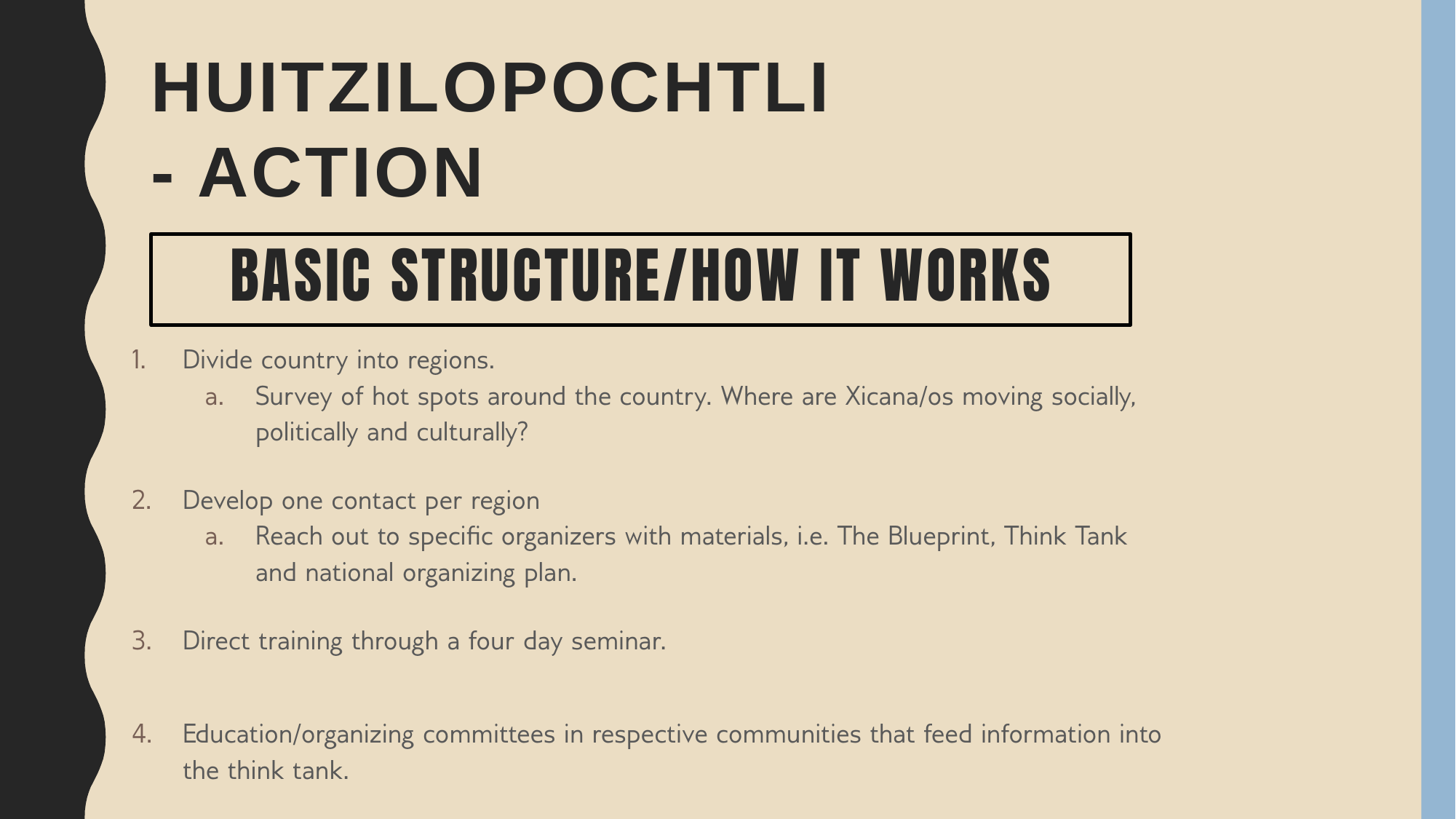

Huitzilopochtli
- Action
# Basic structure/How it works
Divide country into regions.
Survey of hot spots around the country. Where are Xicana/os moving socially, politically and culturally?
Develop one contact per region
Reach out to specific organizers with materials, i.e. The Blueprint, Think Tank and national organizing plan.
Direct training through a four day seminar.

Education/organizing committees in respective communities that feed information into the think tank.